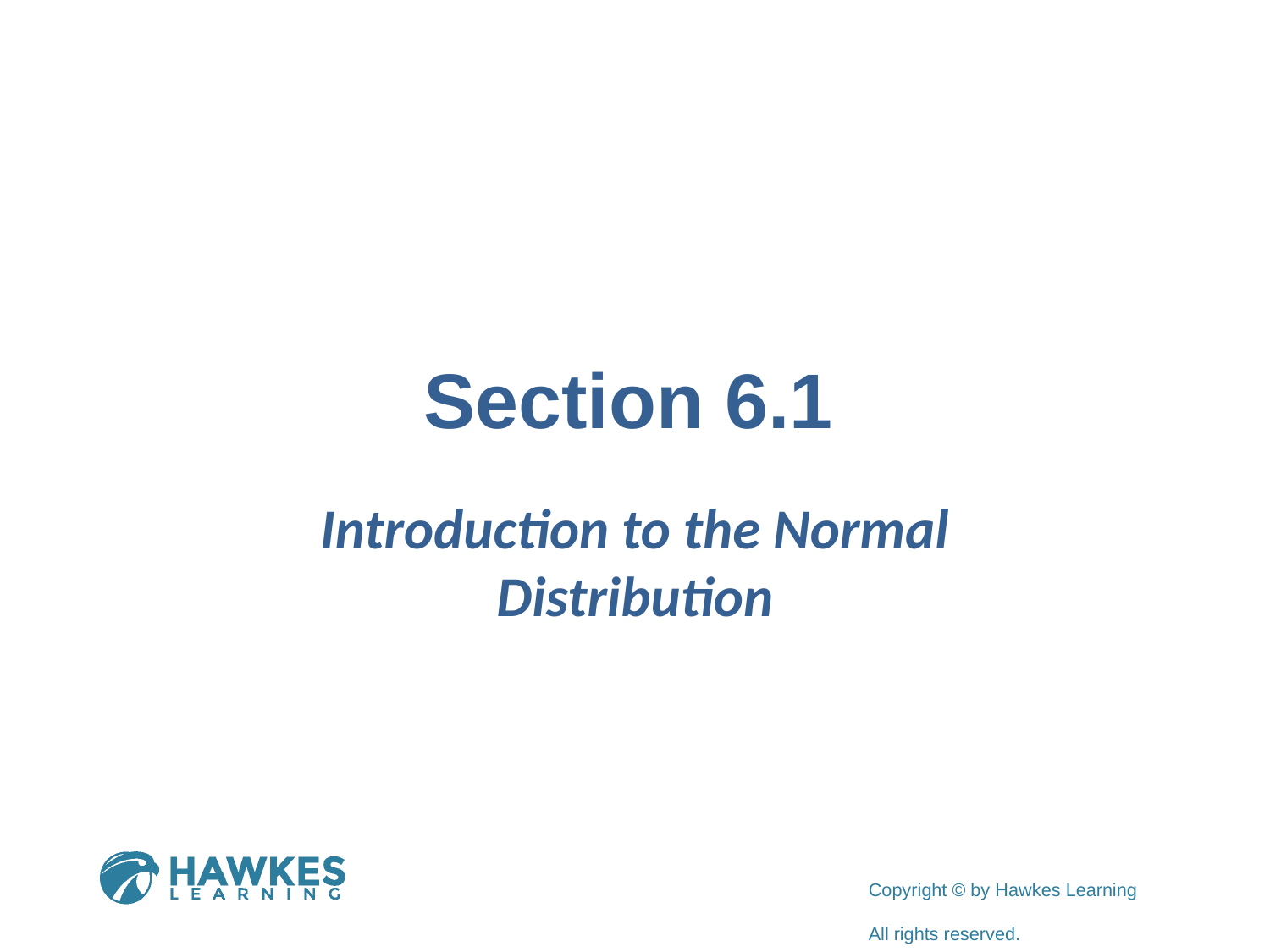

# Section 6.1
Introduction to the Normal Distribution